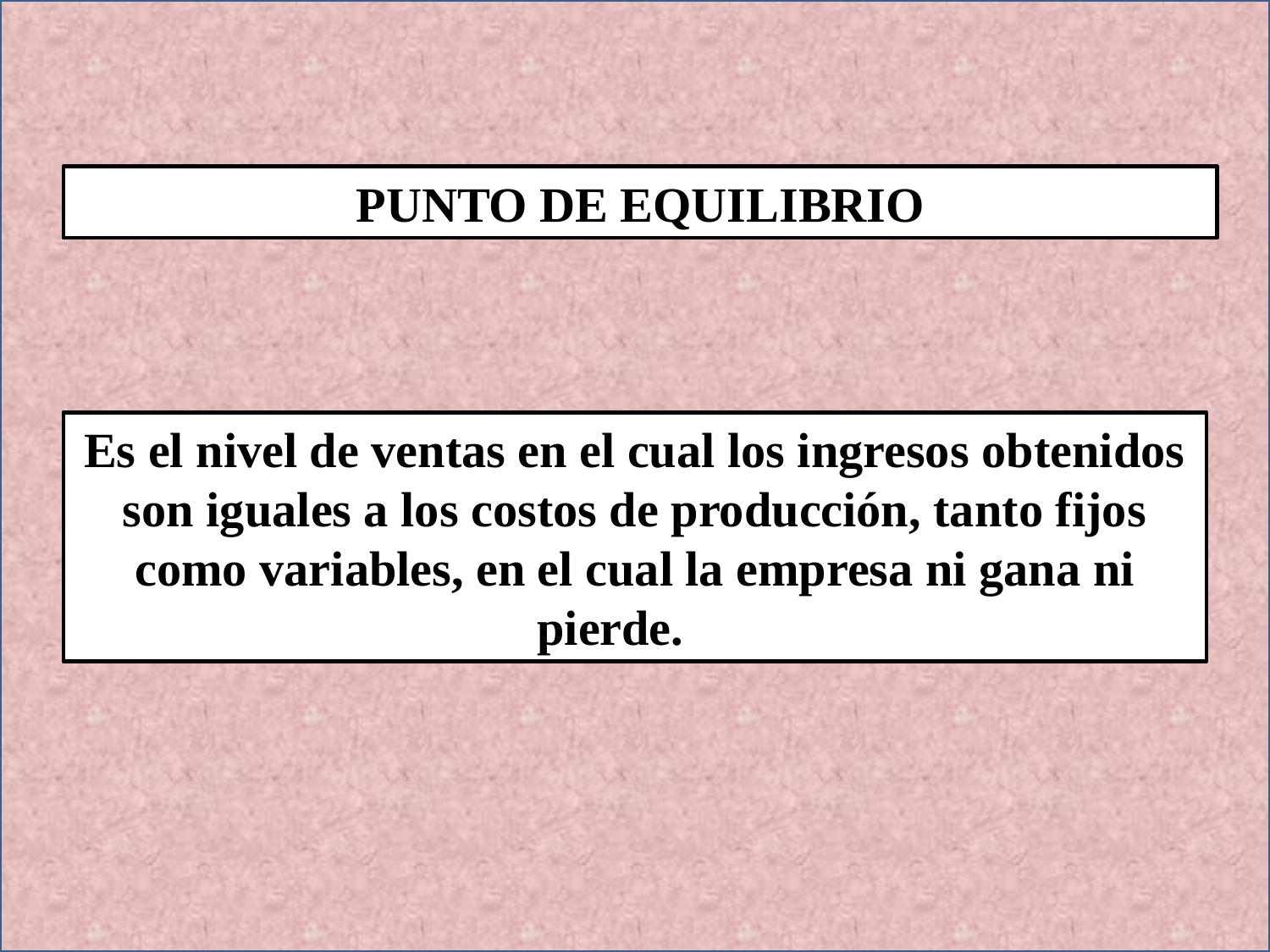

PUNTO DE EQUILIBRIO
Es el nivel de ventas en el cual los ingresos obtenidos son iguales a los costos de producción, tanto fijos como variables, en el cual la empresa ni gana ni pierde.